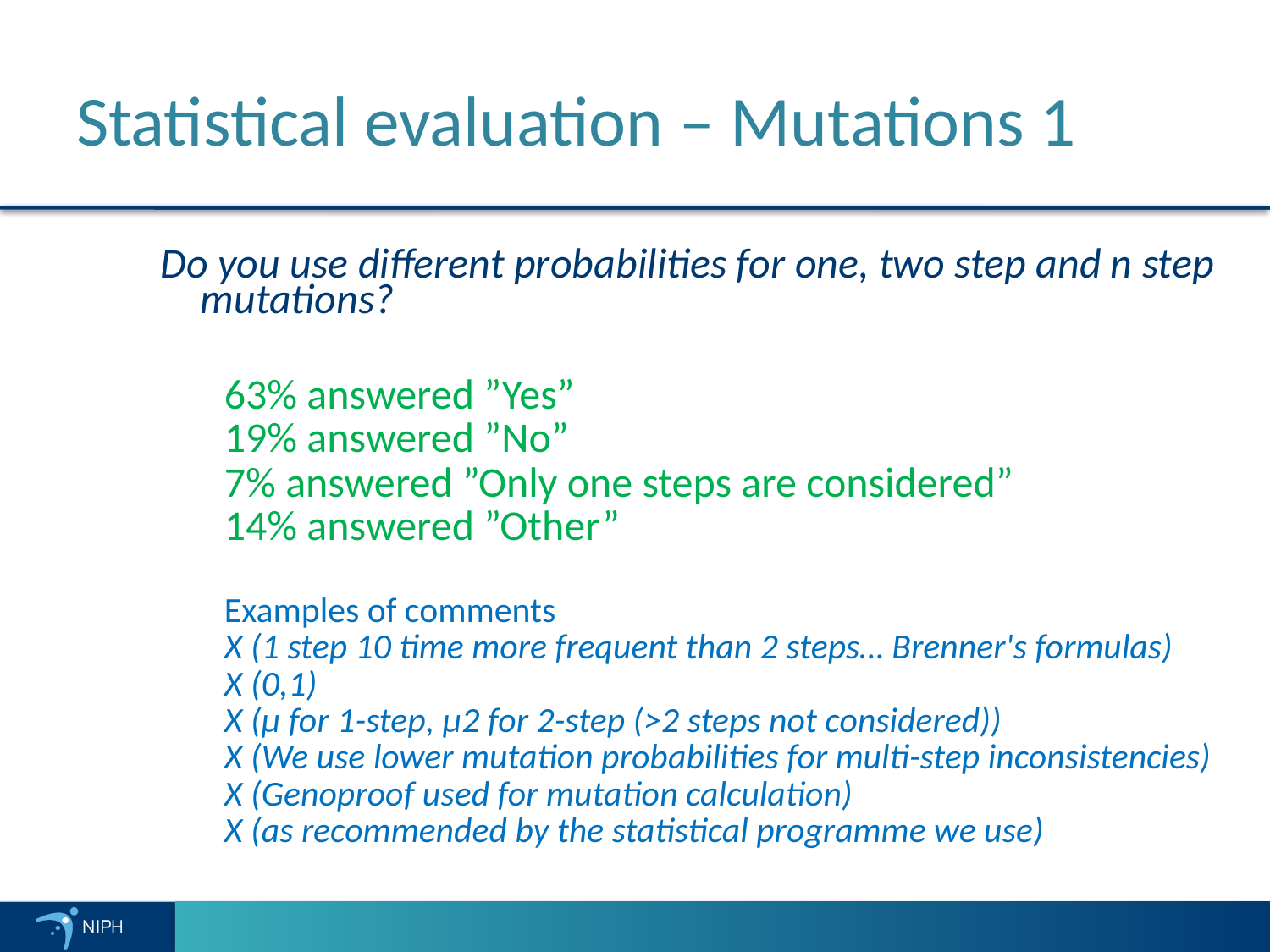

# Statistical evaluation – Mutations 1

Do you use different probabilities for one, two step and n step mutations?

63% answered ”Yes”
19% answered ”No”
7% answered ”Only one steps are considered”
14% answered ”Other”

Examples of comments
X (1 step 10 time more frequent than 2 steps… Brenner's formulas)
X (0,1)
X (µ for 1-step, µ2 for 2-step (>2 steps not considered))
X (We use lower mutation probabilities for multi-step inconsistencies)
X (Genoproof used for mutation calculation)
X (as recommended by the statistical programme we use)